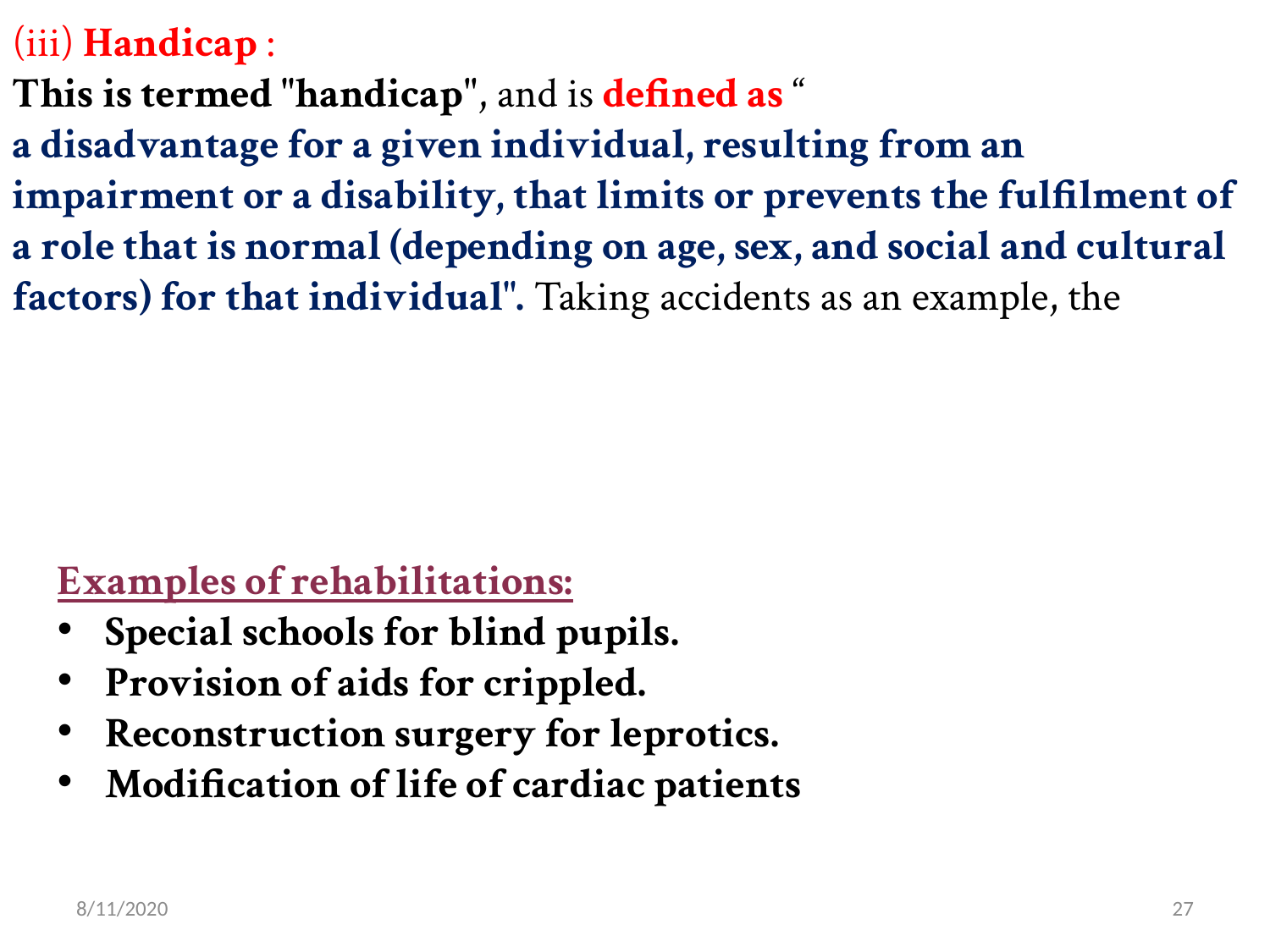

(iii) Handicap :
This is termed "handicap", and is defined as “
a disadvantage for a given individual, resulting from an impairment or a disability, that limits or prevents the fulfilment of a role that is normal (depending on age, sex, and social and cultural factors) for that individual". Taking accidents as an example, the
Examples of rehabilitations:
Special schools for blind pupils.
Provision of aids for crippled.
Reconstruction surgery for leprotics.
Modification of life of cardiac patients
8/11/2020
27